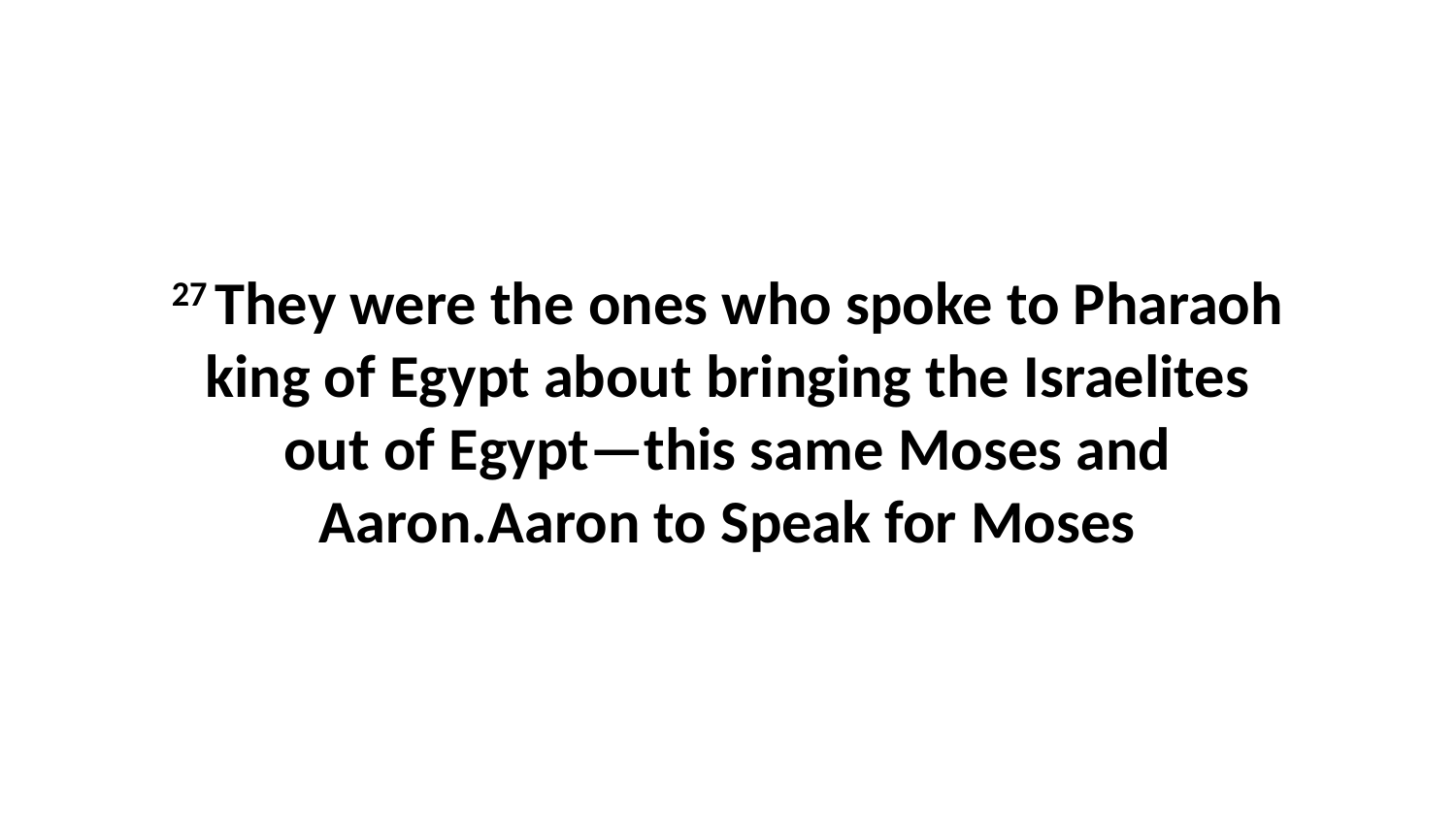

27 They were the ones who spoke to Pharaoh king of Egypt about bringing the Israelites out of Egypt—this same Moses and Aaron.Aaron to Speak for Moses